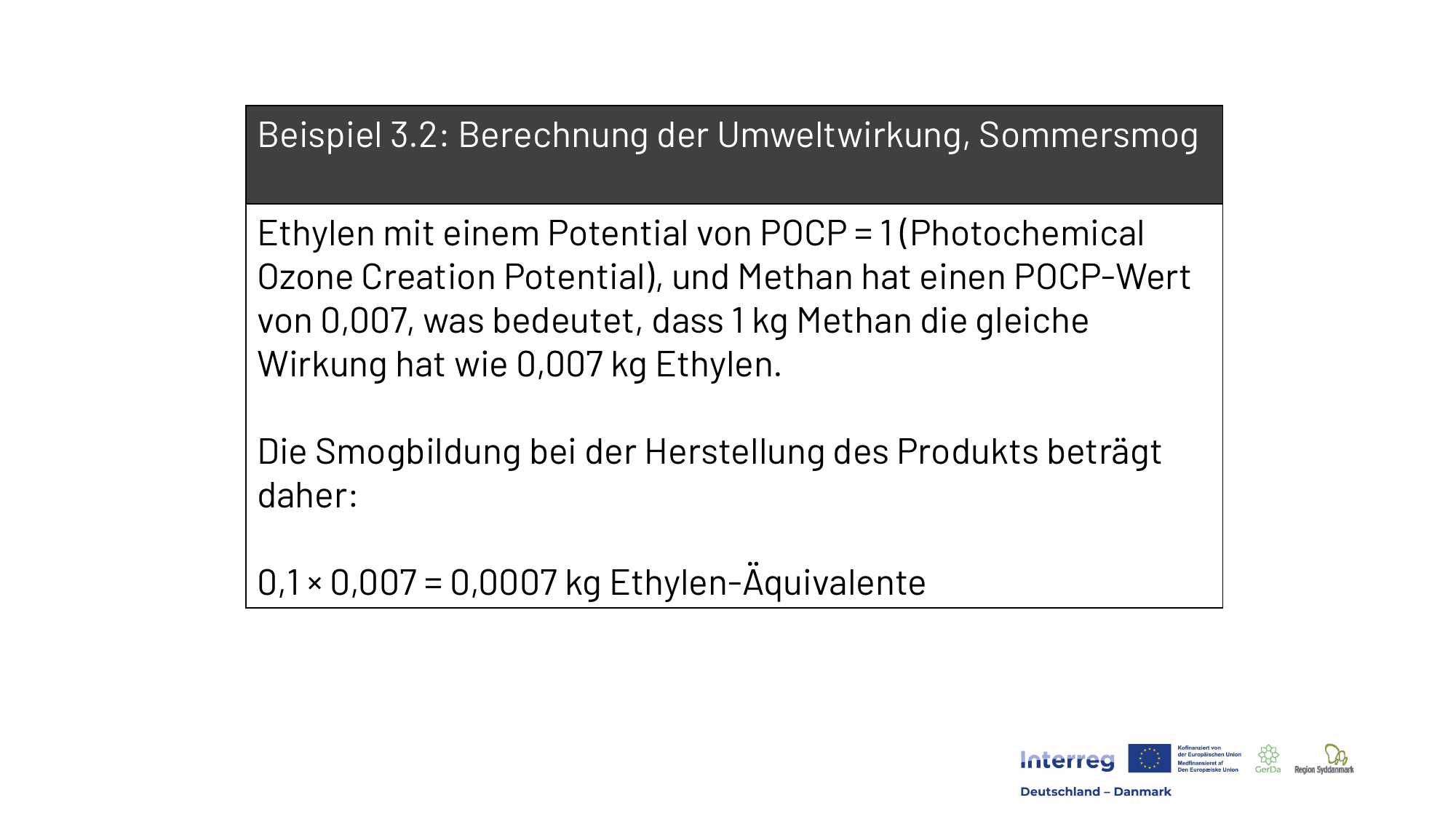

| Beispiel 3.2: Berechnung der Umweltwirkung, Sommersmog |
| --- |
| Ethylen mit einem Potential von POCP = 1 (Photochemical Ozone Creation Potential), und Methan hat einen POCP‑Wert von 0,007, was bedeutet, dass 1 kg Methan die gleiche Wirkung hat wie 0,007 kg Ethylen. Die Smogbildung bei der Herstellung des Produkts beträgt daher: 0,1 × 0,007 = 0,0007 kg Ethylen‑Äquivalente |